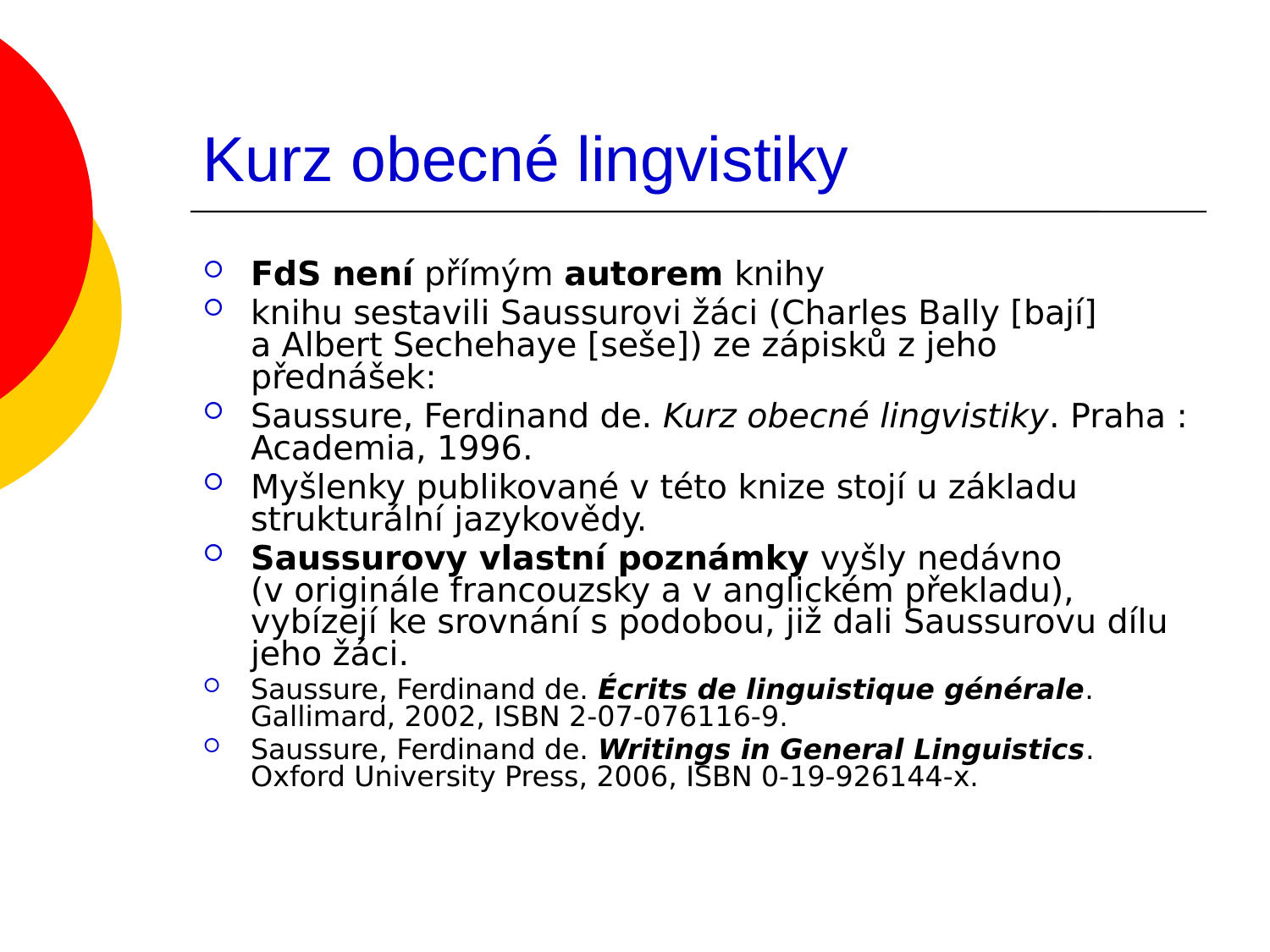

# Kurz obecné lingvistiky
FdS není přímým autorem knihy
knihu sestavili Saussurovi žáci (Charles Bally [bají] a Albert Sechehaye [seše]) ze zápisků z jeho přednášek:
Saussure, Ferdinand de. Kurz obecné lingvistiky. Praha : Academia, 1996.
Myšlenky publikované v této knize stojí u základu strukturální jazykovědy.
Saussurovy vlastní poznámky vyšly nedávno (v originále francouzsky a v anglickém překladu), vybízejí ke srovnání s podobou, již dali Saussurovu dílu jeho žáci.
Saussure, Ferdinand de. Écrits de linguistique générale. Gallimard, 2002, ISBN 2-07-076116-9.
Saussure, Ferdinand de. Writings in General Linguistics. Oxford University Press, 2006, ISBN 0-19-926144-x.